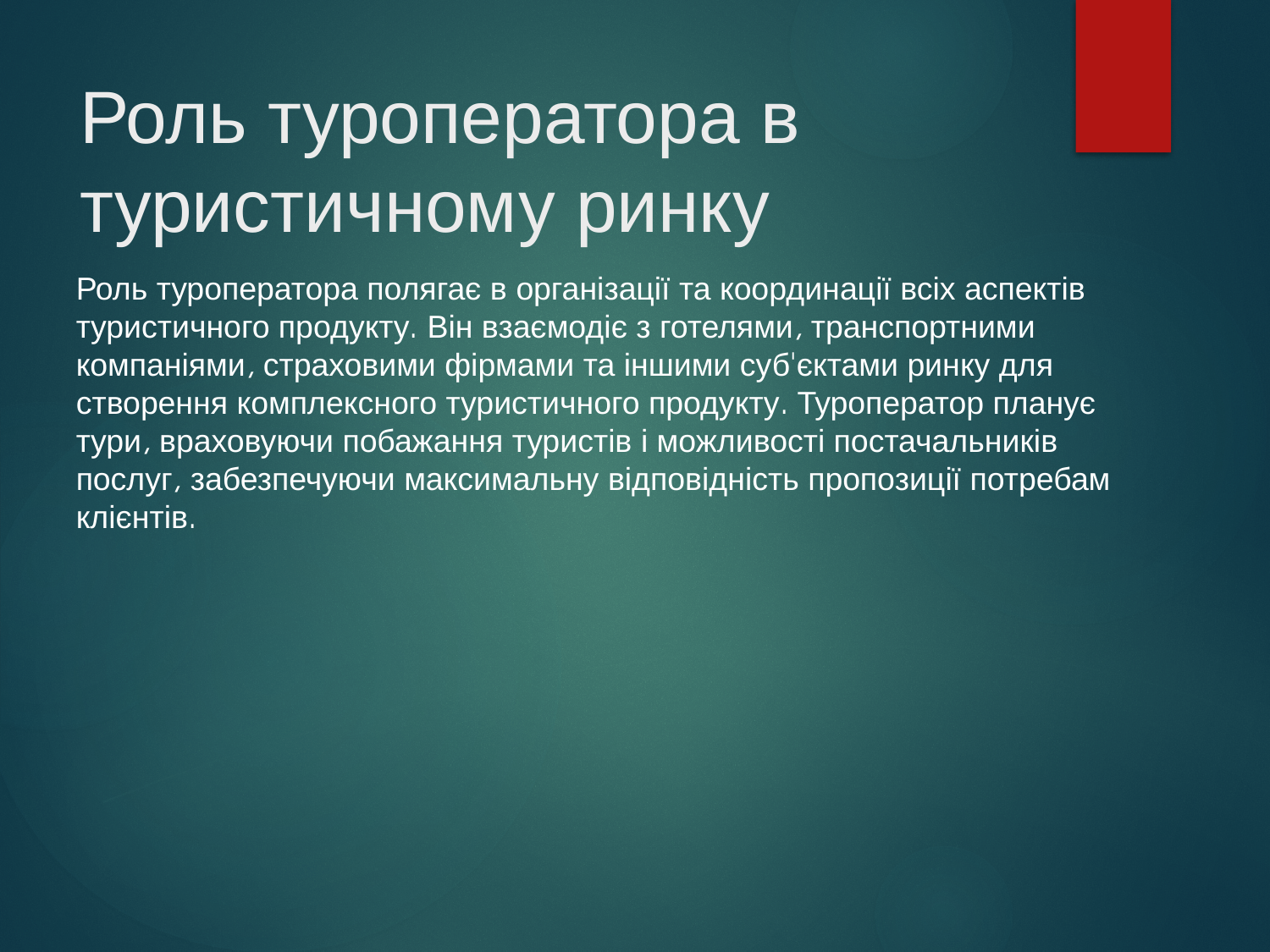

# Роль туроператора в туристичному ринку
Роль туроператора полягає в організації та координації всіх аспектів туристичного продукту. Він взаємодіє з готелями, транспортними компаніями, страховими фірмами та іншими суб'єктами ринку для створення комплексного туристичного продукту. Туроператор планує тури, враховуючи побажання туристів і можливості постачальників послуг, забезпечуючи максимальну відповідність пропозиції потребам клієнтів.